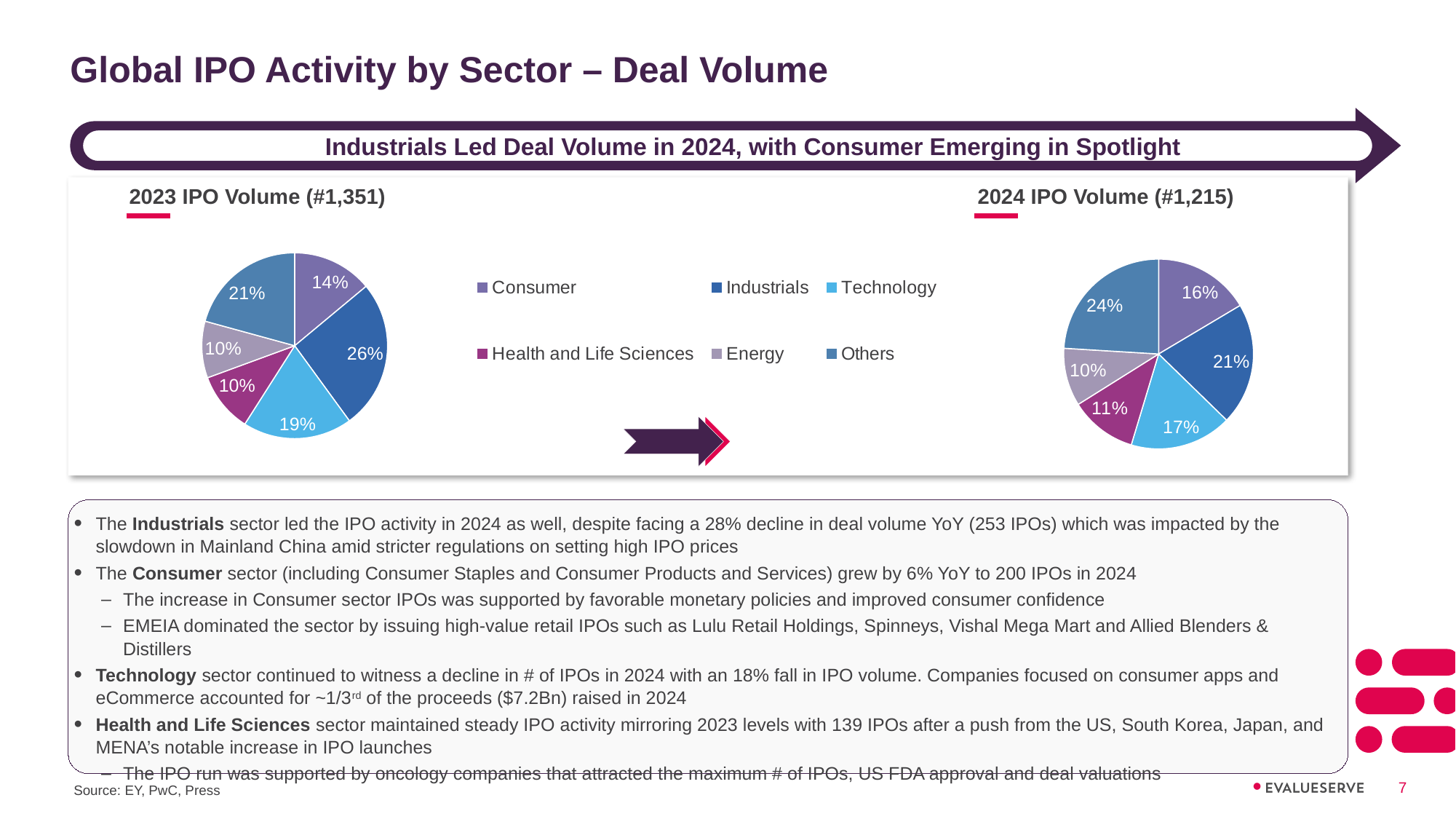

# Global IPO Activity by Sector – Deal Volume

Industrials Led Deal Volume in 2024, with Consumer Emerging in Spotlight

2023 IPO Volume (#1,351)
2024 IPO Volume (#1,215)

### Chart

| Category | 2023 | Column1 |
|---|---|---|
| Consumer | 188.67924528301887 | 0.13965895283717164 |
| Industrials | 351.3888888888889 | 0.26009540258244923 |
| Technology | 257.3170731707317 | 0.19046415482659637 |
| Health and Life Sciences | 140.04 | 0.10365655070318282 |
| Energy | 133.33333333333334 | 0.09869232667160129 |
| Others | 280.24145932402735 | 0.20743261237899877 |

### Chart

| Category | 2024 |
|---|---|
| Consumer | 200.0 |
| Industrials | 253.0 |
| Technology | 211.0 |
| Health and Life Sciences | 139.0 |
| Energy | 120.0 |
| Others | 292.0 |

The Industrials sector led the IPO activity in 2024 as well, despite facing a 28% decline in deal volume YoY (253 IPOs) which was impacted by the slowdown in Mainland China amid stricter regulations on setting high IPO prices
The Consumer sector (including Consumer Staples and Consumer Products and Services) grew by 6% YoY to 200 IPOs in 2024
The increase in Consumer sector IPOs was supported by favorable monetary policies and improved consumer confidence
EMEIA dominated the sector by issuing high-value retail IPOs such as Lulu Retail Holdings, Spinneys, Vishal Mega Mart and Allied Blenders & Distillers
Technology sector continued to witness a decline in # of IPOs in 2024 with an 18% fall in IPO volume. Companies focused on consumer apps and eCommerce accounted for ~1/3rd of the proceeds ($7.2Bn) raised in 2024
Health and Life Sciences sector maintained steady IPO activity mirroring 2023 levels with 139 IPOs after a push from the US, South Korea, Japan, and MENA’s notable increase in IPO launches
The IPO run was supported by oncology companies that attracted the maximum # of IPOs, US FDA approval and deal valuations
7
Source: EY, PwC, Press